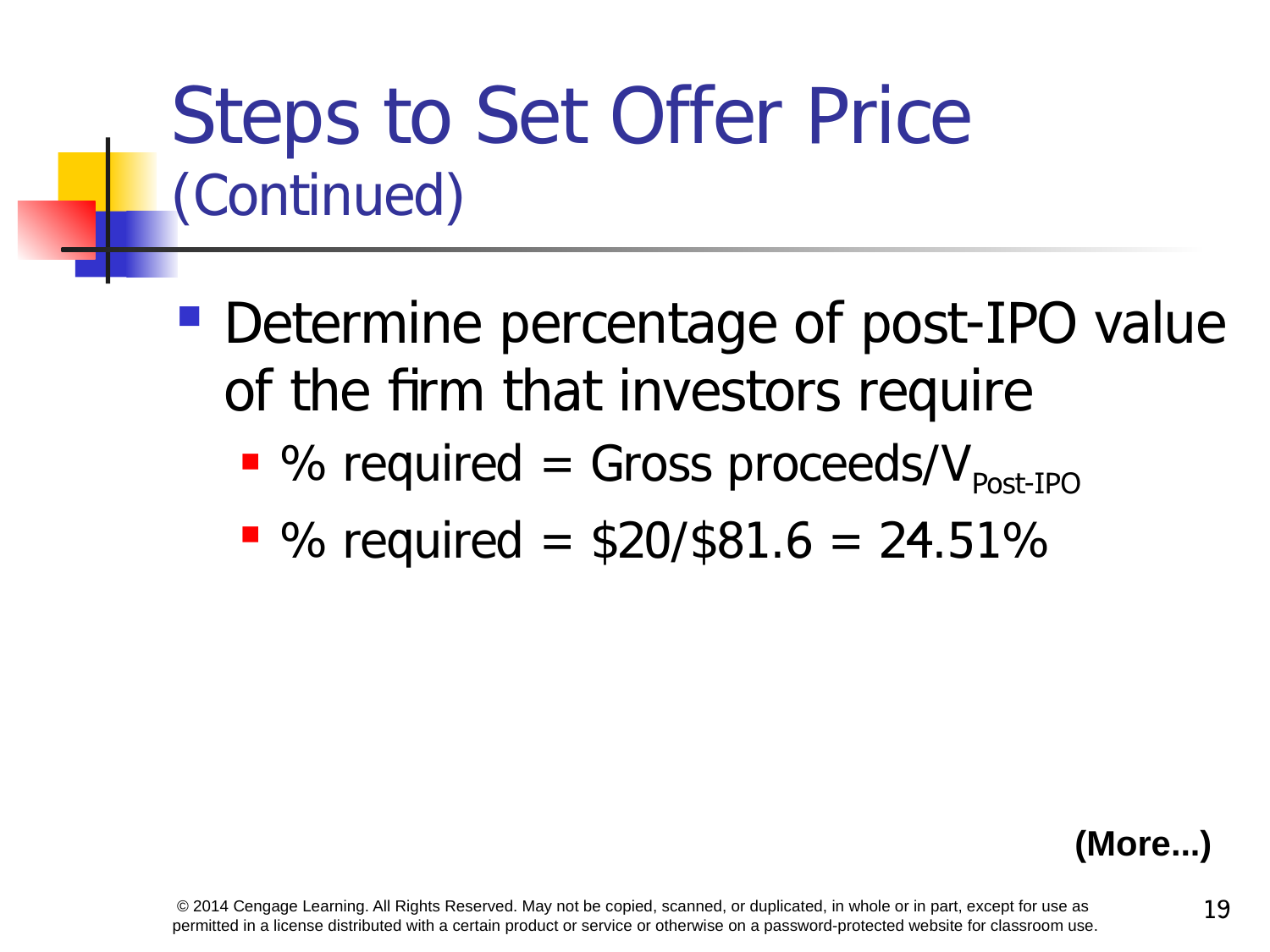

# Steps to Set Offer Price (Continued)
Determine percentage of post-IPO value of the firm that investors require
% required = Gross proceeds/VPost-IPO
% required = $20/$81.6 = 24.51%
(More...)
19